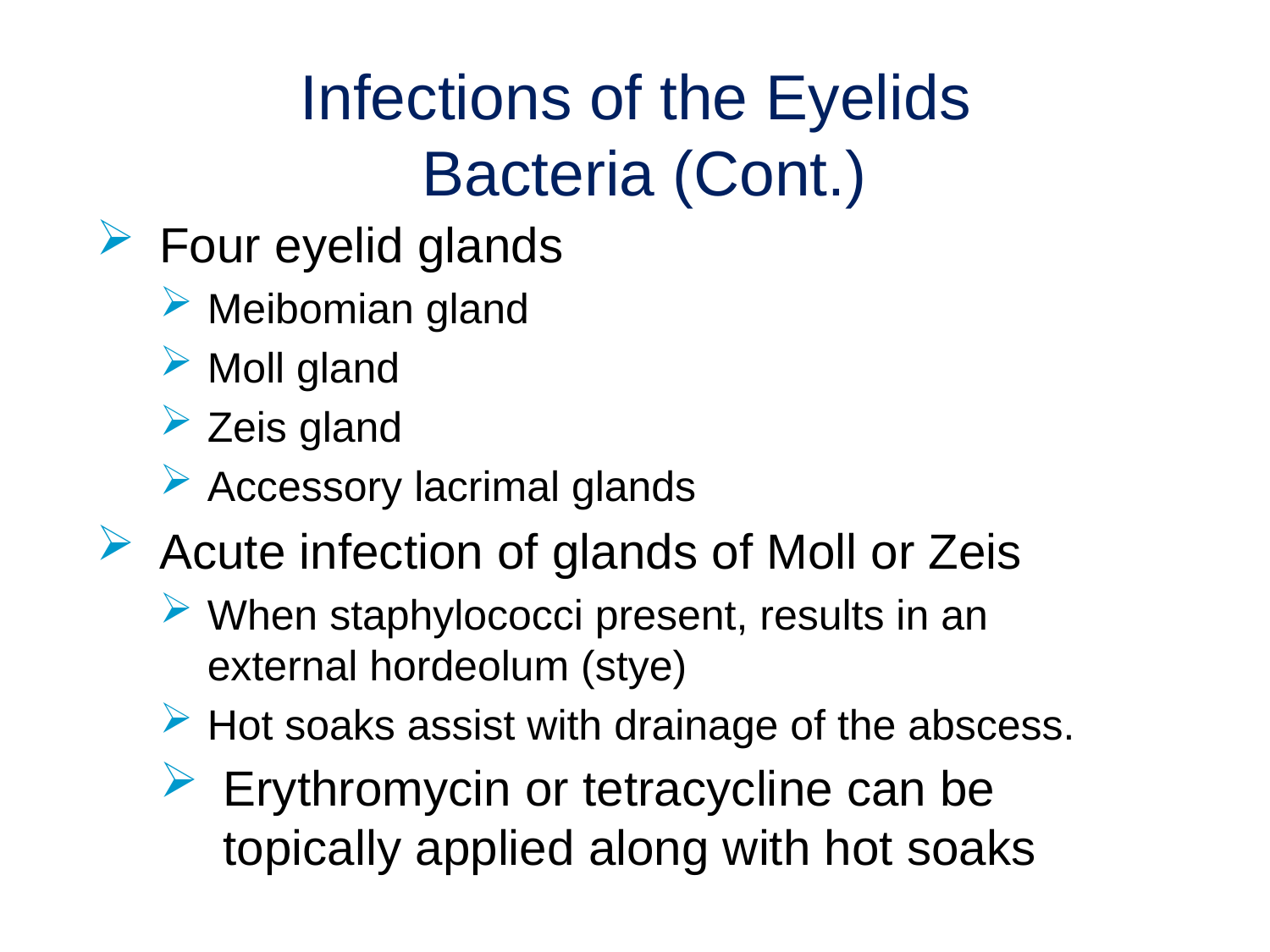

# Infections of the Eyelids Bacteria (Cont.)
Four eyelid glands
Meibomian gland
Moll gland
Zeis gland
Accessory lacrimal glands
Acute infection of glands of Moll or Zeis
When staphylococci present, results in an external hordeolum (stye)
Hot soaks assist with drainage of the abscess.
Erythromycin or tetracycline can be topically applied along with hot soaks